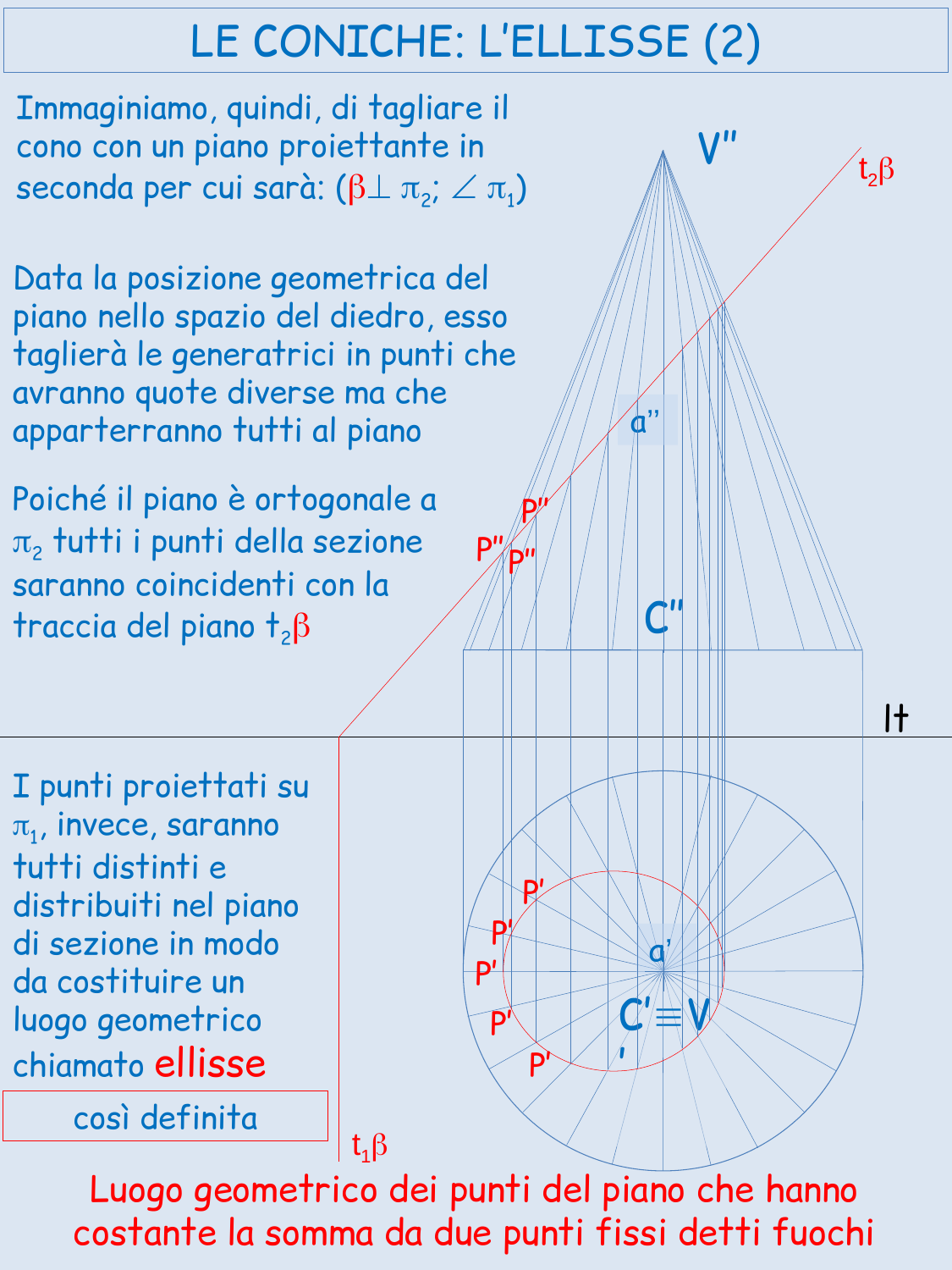

# LE CONICHE: L’ELLISSE (2)
Immaginiamo, quindi, di tagliare il cono con un piano proiettante in seconda per cui sarà: (β⊥ π2; ∠ π1)
V’’
t2β
Data la posizione geometrica del piano nello spazio del diedro, esso taglierà le generatrici in punti che avranno quote diverse ma che apparterranno tutti al piano
a’’
Poiché il piano è ortogonale a π2 tutti i punti della sezione saranno coincidenti con la traccia del piano t2β
P’’
P’’
P’’
C’’
lt
I punti proiettati su π1, invece, saranno tutti distinti e distribuiti nel piano di sezione in modo da costituire un luogo geometrico chiamato ellisse

P’

P’
a’
P’
C’≡V’

P’
P’
così definita
t1β
Luogo geometrico dei punti del piano che hanno costante la somma da due punti fissi detti fuochi